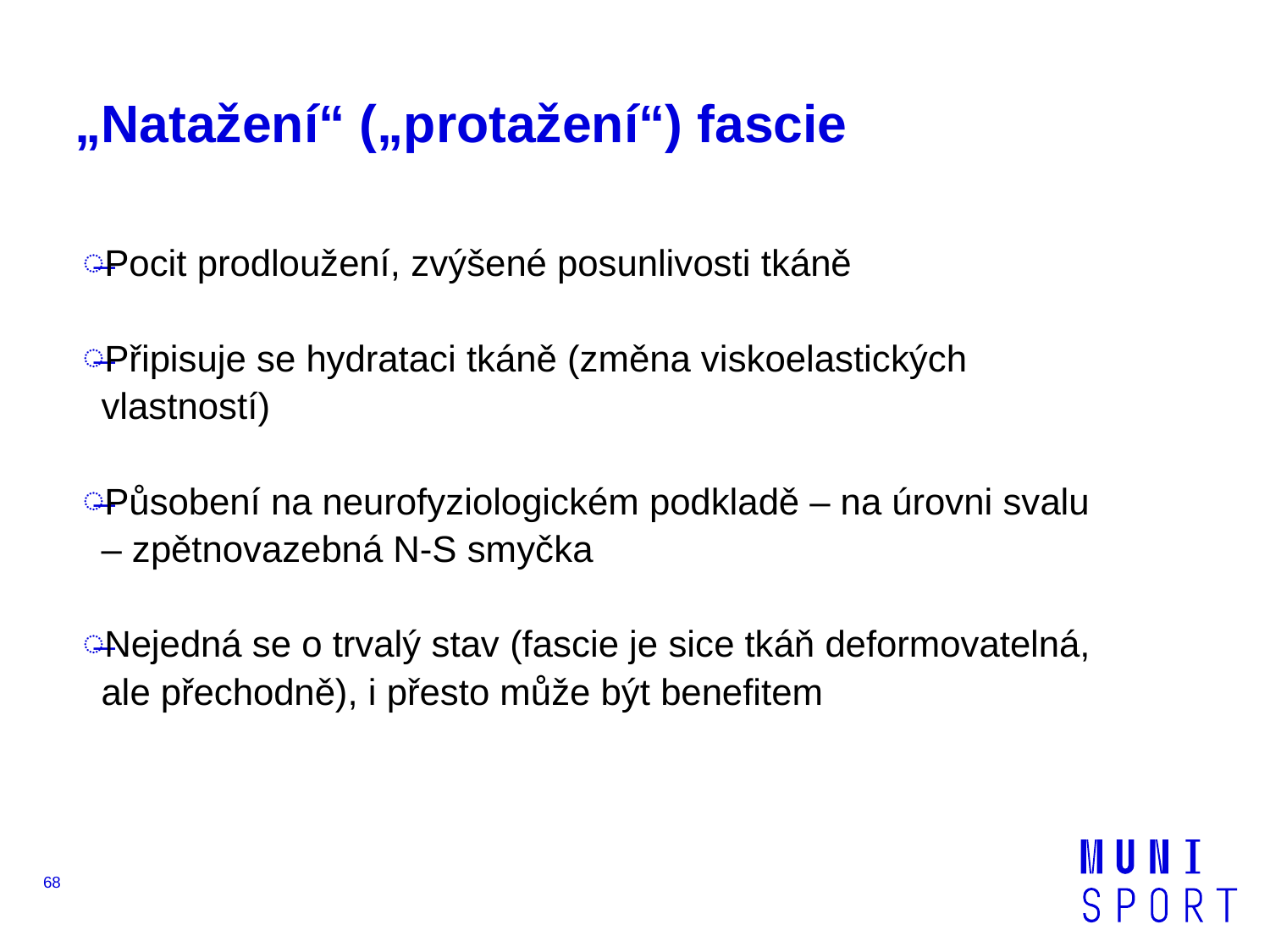

# „Natažení“ („protažení“) fascie
Pocit prodloužení, zvýšené posunlivosti tkáně

Připisuje se hydrataci tkáně (změna viskoelastických vlastností)

Působení na neurofyziologickém podkladě – na úrovni svalu – zpětnovazebná N-S smyčka

Nejedná se o trvalý stav (fascie je sice tkáň deformovatelná, ale přechodně), i přesto může být benefitem
68